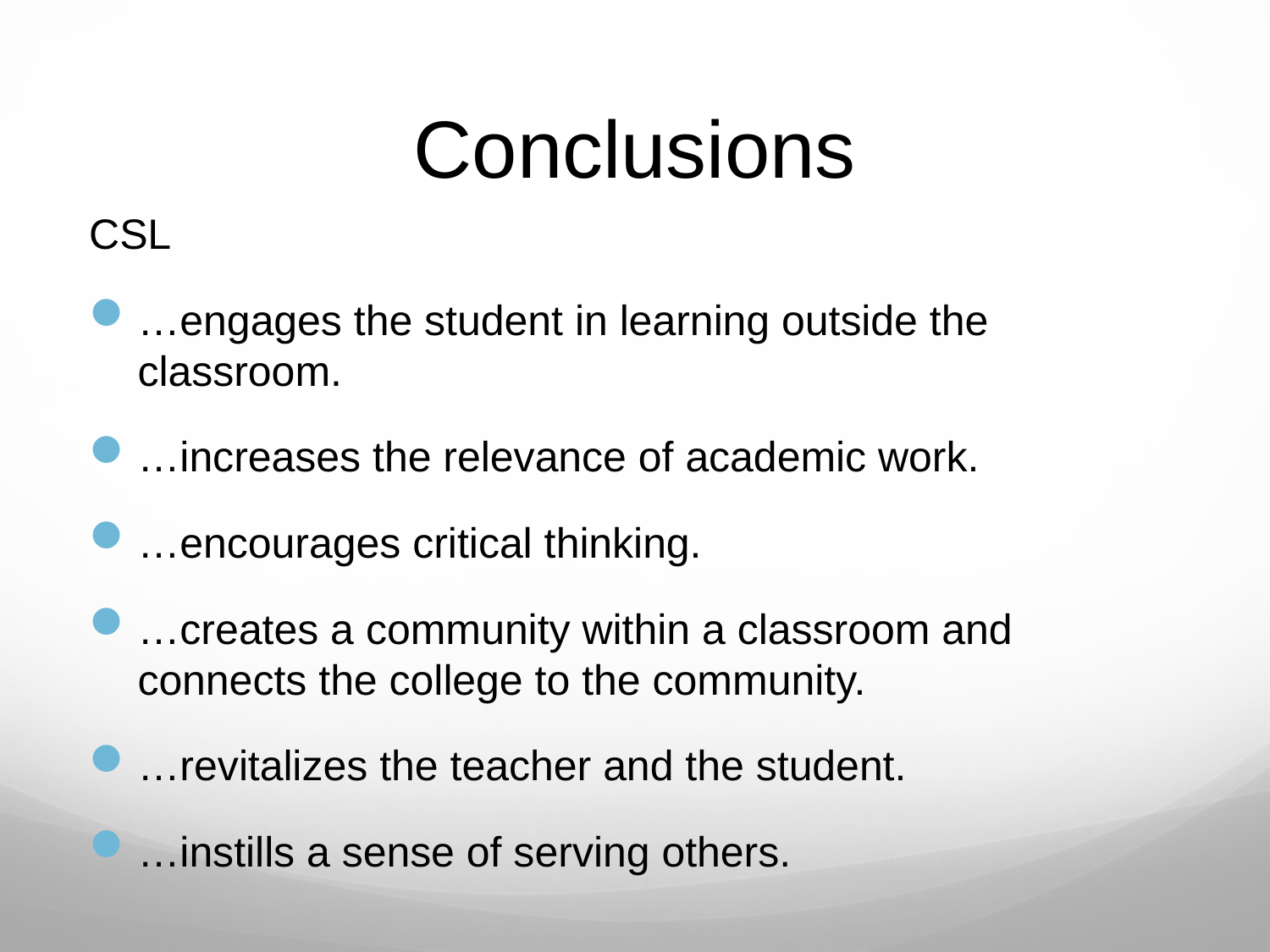

# Conclusions
CSL
…engages the student in learning outside the classroom.
…increases the relevance of academic work.
…encourages critical thinking.
…creates a community within a classroom and connects the college to the community.
…revitalizes the teacher and the student.
…instills a sense of serving others.